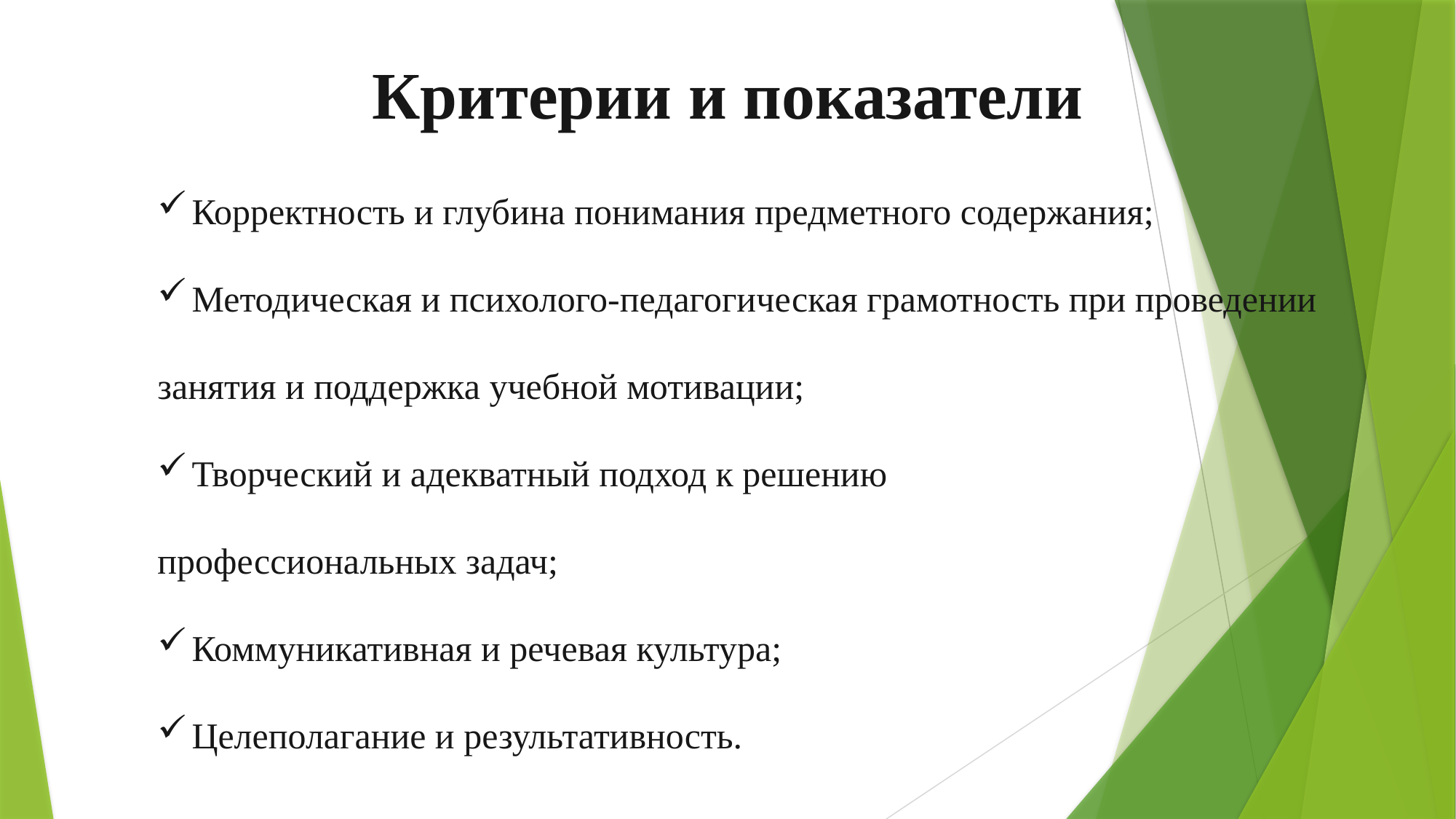

Критерии и показатели
Корректность и глубина понимания предметного содержания;
Методическая и психолого-педагогическая грамотность при проведении
занятия и поддержка учебной мотивации;
Творческий и адекватный подход к решению
профессиональных задач;
Коммуникативная и речевая культура;
Целеполагание и результативность.